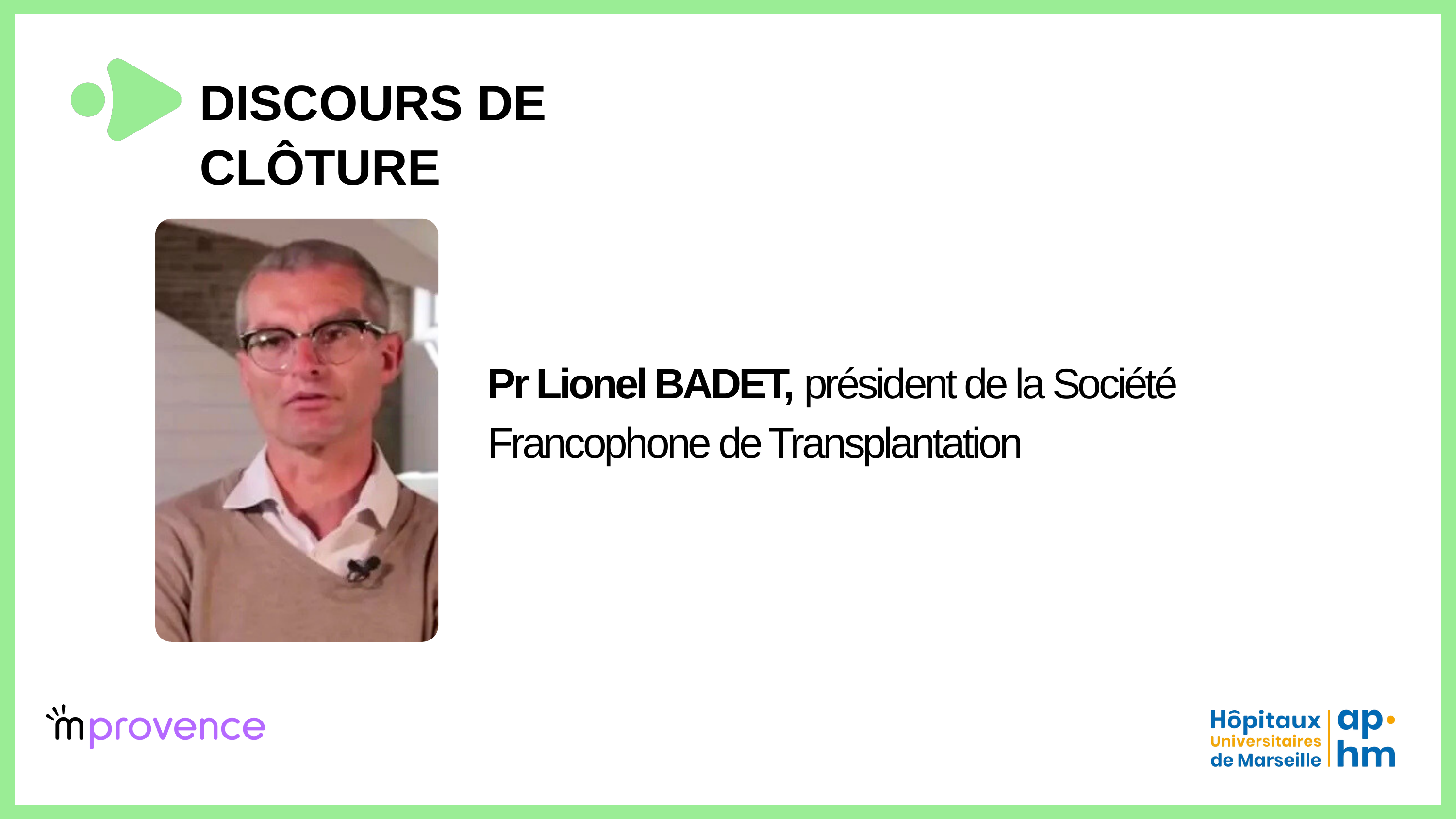

DISCOURS DE CLÔTURE

Pr Lionel BADET, président de la Société Francophone de Transplantation